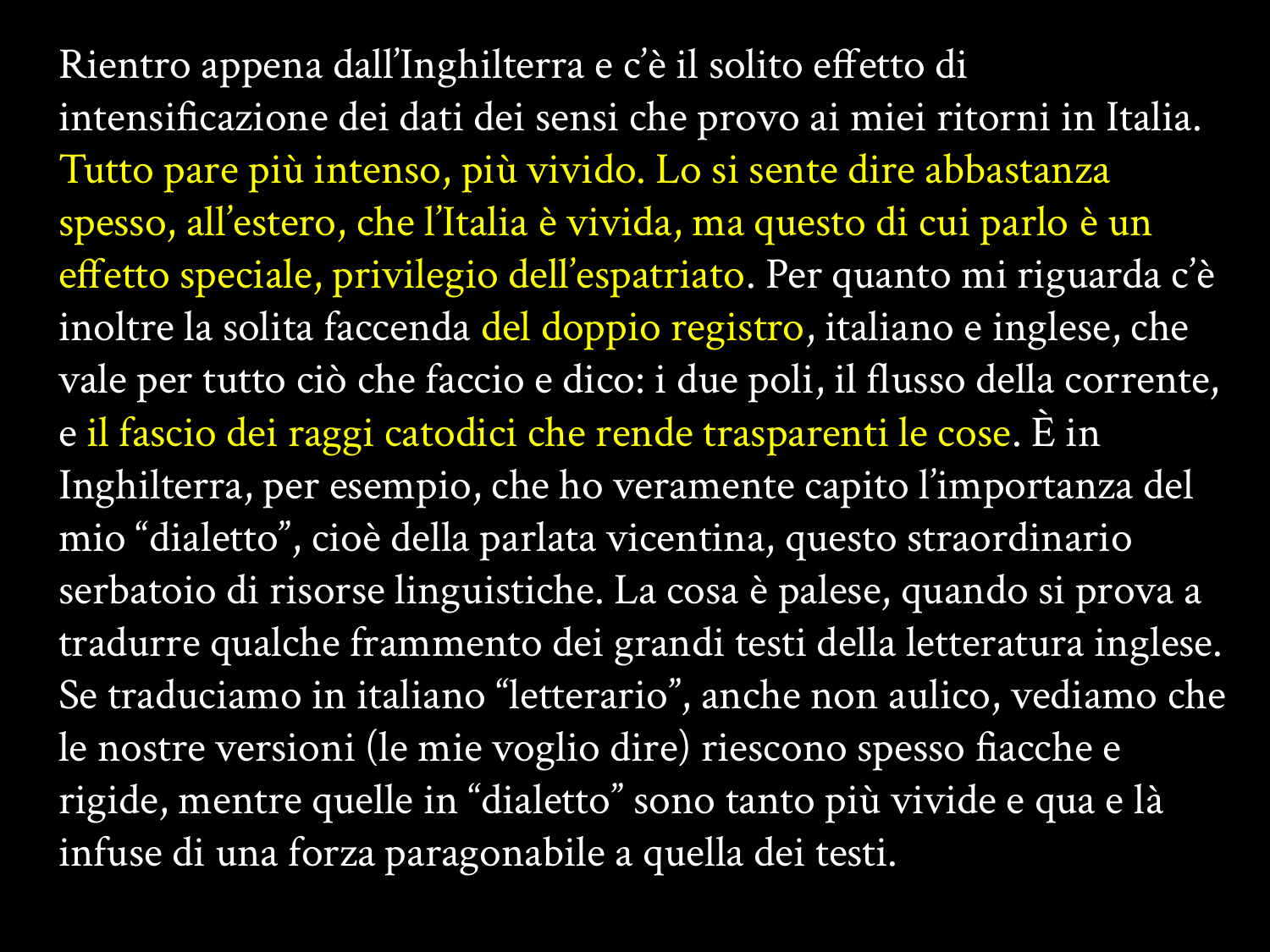

Rientro appena dall’Inghilterra e c’è il solito effetto di intensificazione dei dati dei sensi che provo ai miei ritorni in Italia. Tutto pare più intenso, più vivido. Lo si sente dire abbastanza spesso, all’estero, che l’Italia è vivida, ma questo di cui parlo è un effetto speciale, privilegio dell’espatriato. Per quanto mi riguarda c’è inoltre la solita faccenda del doppio registro, italiano e inglese, che vale per tutto ciò che faccio e dico: i due poli, il flusso della corrente, e il fascio dei raggi catodici che rende trasparenti le cose. È in Inghilterra, per esempio, che ho veramente capito l’importanza del mio “dialetto”, cioè della parlata vicentina, questo straordinario serbatoio di risorse linguistiche. La cosa è palese, quando si prova a tradurre qualche frammento dei grandi testi della letteratura inglese. Se traduciamo in italiano “letterario”, anche non aulico, vediamo che le nostre versioni (le mie voglio dire) riescono spesso fiacche e rigide, mentre quelle in “dialetto” sono tanto più vivide e qua e là infuse di una forza paragonabile a quella dei testi.